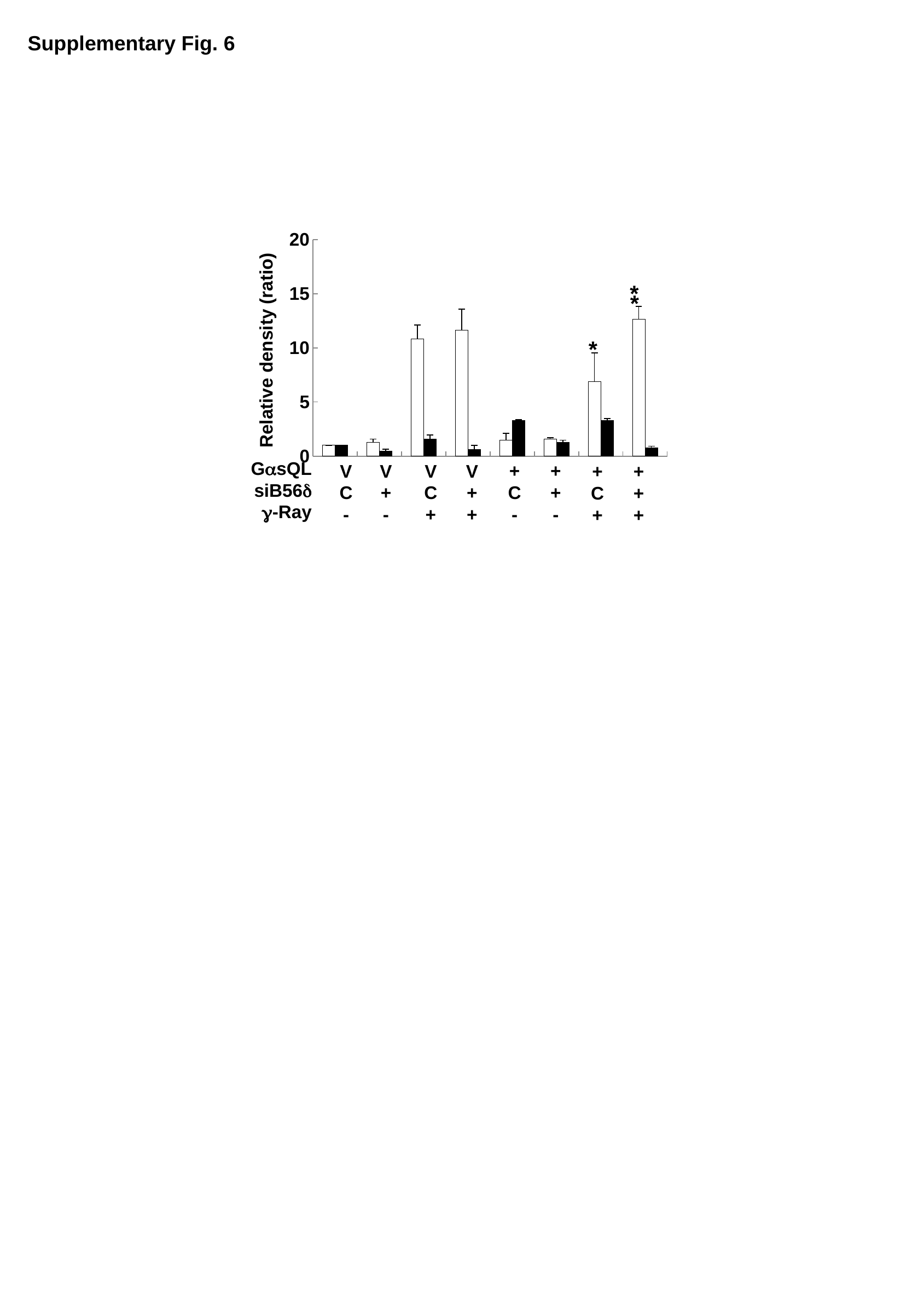

Supplementary Fig. 6

### Chart

| Category |  |  |
|---|---|---|
*
*
*
Relative density (ratio)
GαsQL
siB56δ
 γ-Ray
+
C
-
+
+
-
V
C
-
V
+
-
V
C
+
V
+
+
+
C
+
+
+
+